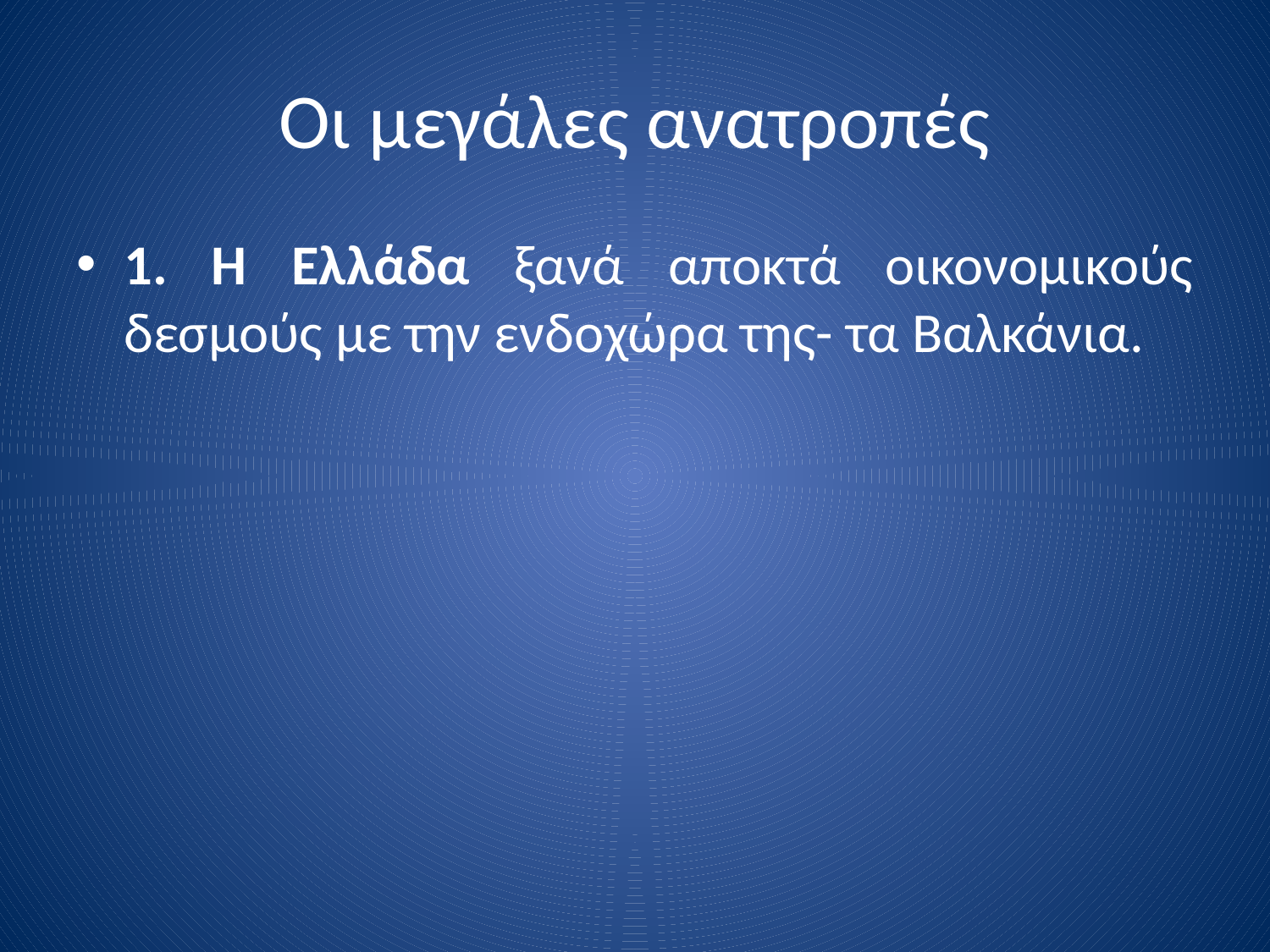

# Οι μεγάλες ανατροπές
1. Η Ελλάδα ξανά αποκτά οικονομικούς δεσμούς με την ενδοχώρα της- τα Βαλκάνια.